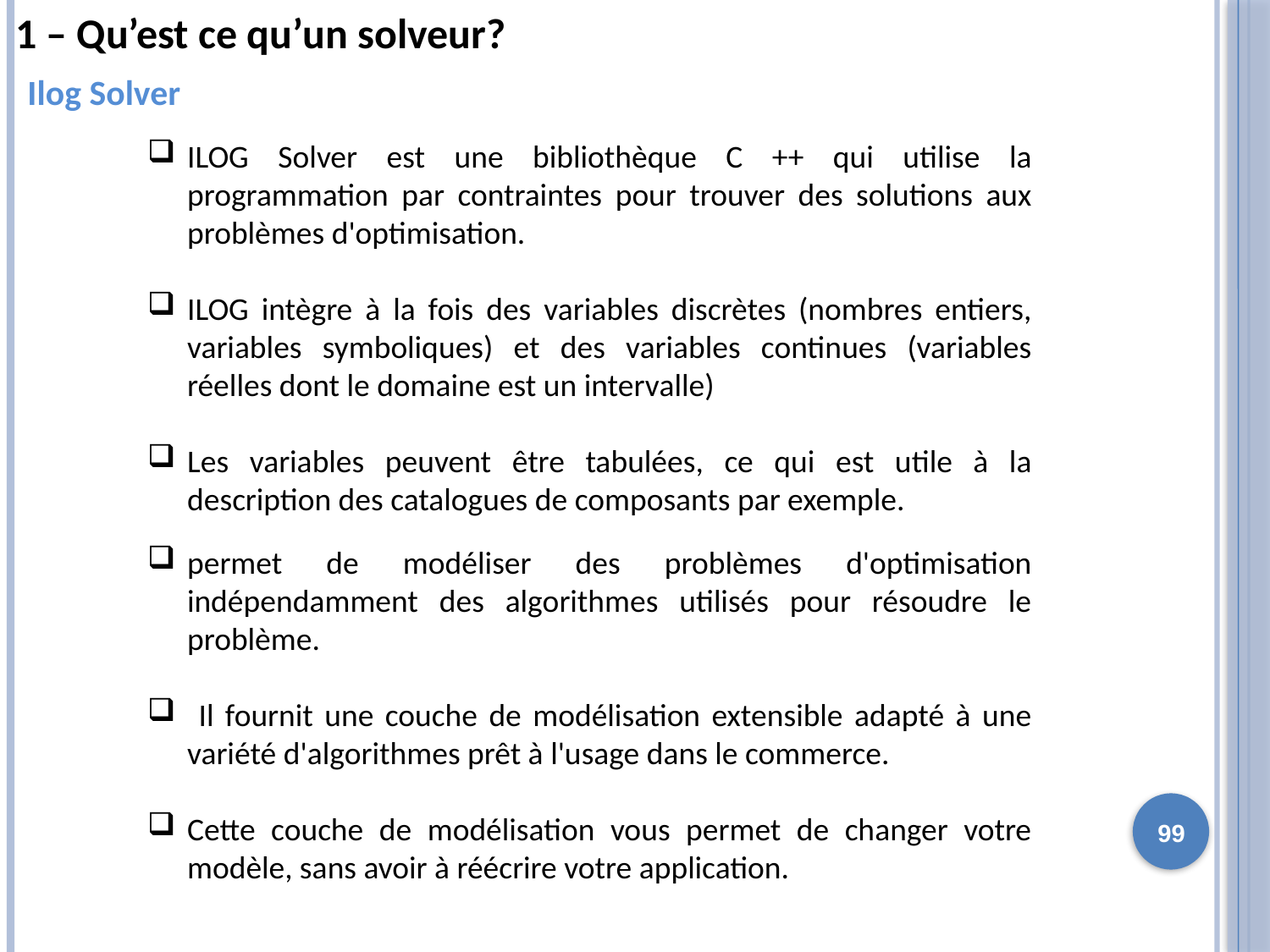

1 – Qu’est ce qu’un solveur?
Ilog Solver
ILOG Solver est une bibliothèque C ++ qui utilise la programmation par contraintes pour trouver des solutions aux problèmes d'optimisation.

ILOG intègre à la fois des variables discrètes (nombres entiers, variables symboliques) et des variables continues (variables réelles dont le domaine est un intervalle)

Les variables peuvent être tabulées, ce qui est utile à la description des catalogues de composants par exemple.

permet de modéliser des problèmes d'optimisation indépendamment des algorithmes utilisés pour résoudre le problème.

 Il fournit une couche de modélisation extensible adapté à une variété d'algorithmes prêt à l'usage dans le commerce.

Cette couche de modélisation vous permet de changer votre modèle, sans avoir à réécrire votre application.
99